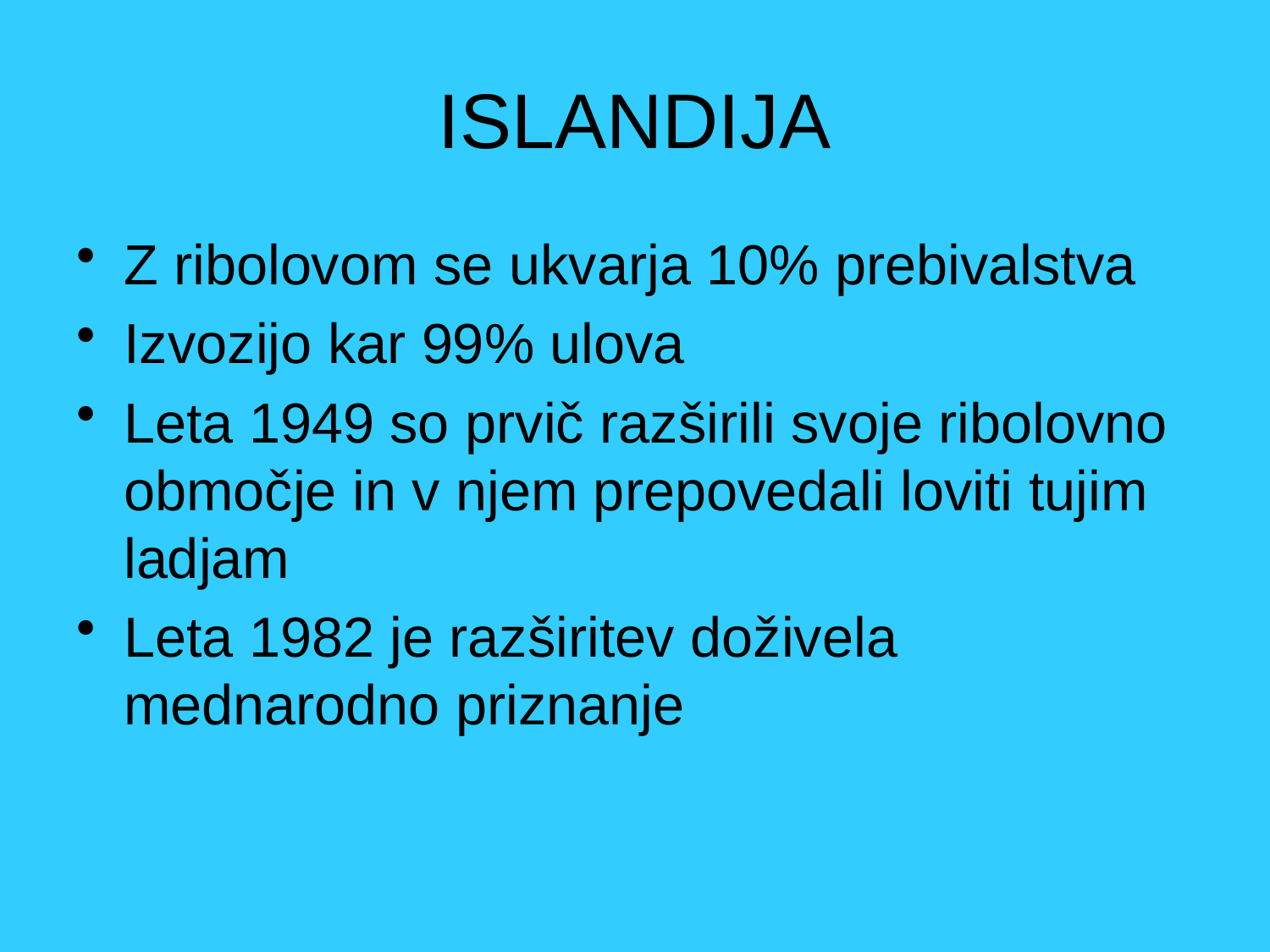

# ISLANDIJA
Z ribolovom se ukvarja 10% prebivalstva
Izvozijo kar 99% ulova
Leta 1949 so prvič razširili svoje ribolovno območje in v njem prepovedali loviti tujim ladjam
Leta 1982 je razširitev doživela mednarodno priznanje